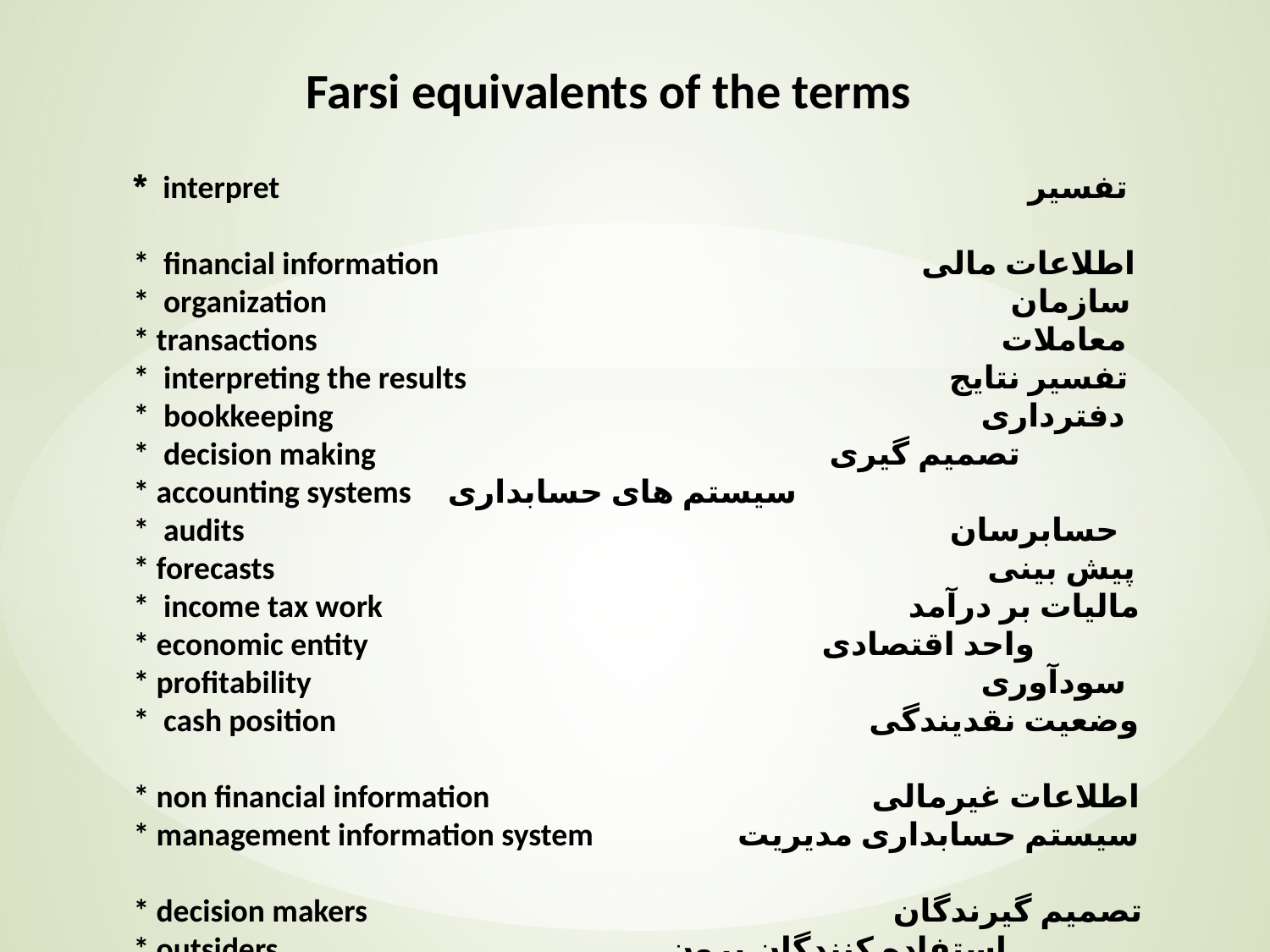

Farsi equivalents of the terms
# *  interpret                                                                                                        تفسیر *  financial information                                                                   اطلاعات مالی *  organization                                                                                               سازمان * transactions                                                                                               معاملات *  interpreting the results                                                                   تفسیر نتایج *  bookkeeping                                                                                          دفترداری *  decision making                                                               تصمیم گیری * accounting systems     سیستم های حسابداری *  audits                                                                                                  حسابرسان * forecasts                                                                                                   پیش بینی *  income tax work                                                                         مالیات بر درآمد * economic entity                                                               واحد اقتصادی * profitability                                                                                             سودآوری *  cash position                                                                          وضعیت نقدیندگی * non financial information                                                     اطلاعات غیرمالی * management information system                    سیستم حسابداری مدیریت * decision makers                                                                         تصمیم گیرندگان * outsiders                                                      استفاده کنندگان برون سازمانی *  owners                                                                                                          مالکان